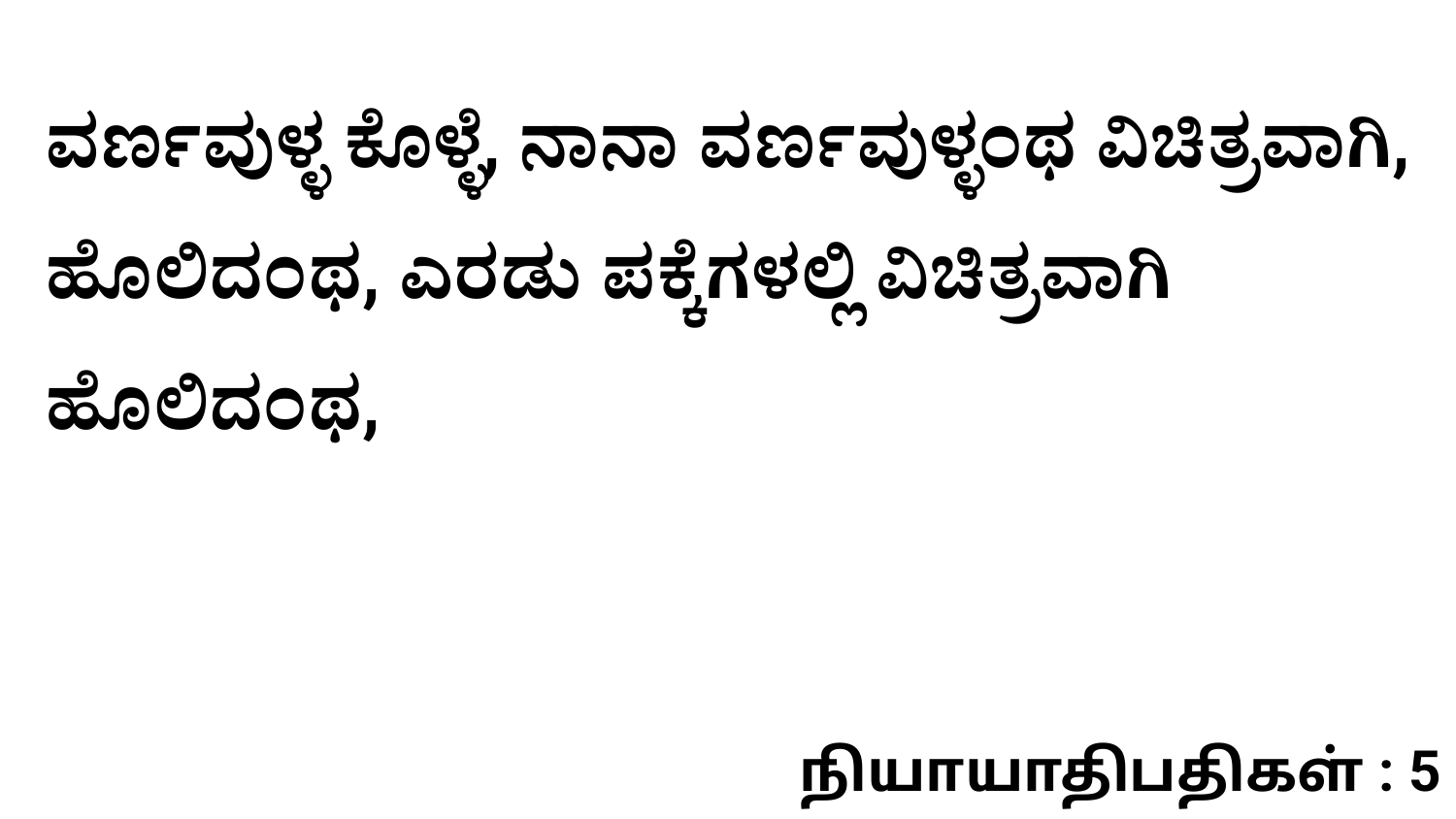

ವರ್ಣವುಳ್ಳ ಕೊಳ್ಳೆ, ನಾನಾ ವರ್ಣವುಳ್ಳಂಥ ವಿಚಿತ್ರವಾಗಿ, ಹೊಲಿದಂಥ, ಎರಡು ಪಕ್ಕೆಗಳಲ್ಲಿ ವಿಚಿತ್ರವಾಗಿ ಹೊಲಿದಂಥ,
நியாயாதிபதிகள் : 5